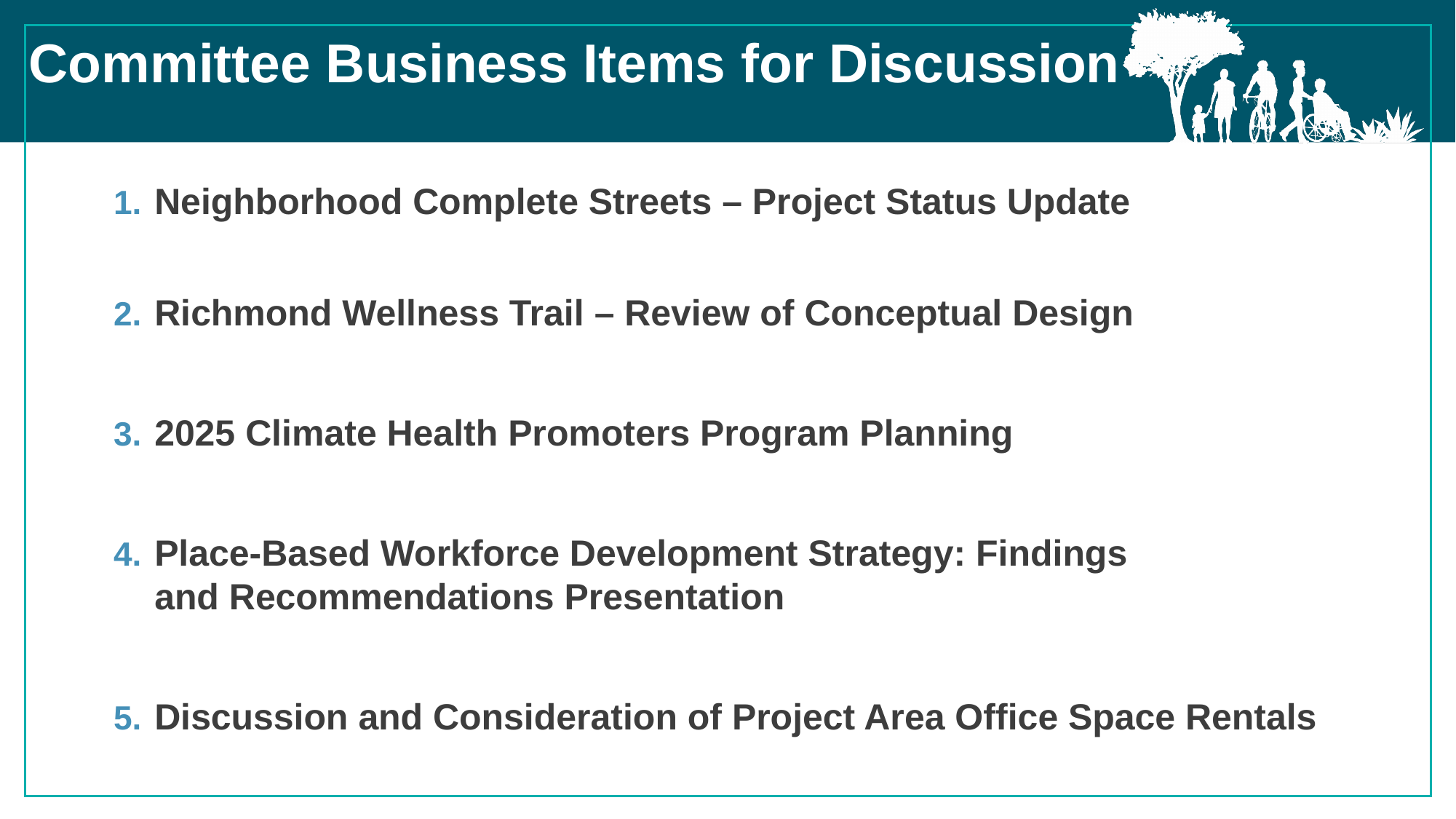

Committee Business Items for Discussion
Neighborhood Complete Streets – Project Status Update

Richmond Wellness Trail – Review of Conceptual Design

2025 Climate Health Promoters Program Planning

Place-Based Workforce Development Strategy: Findings and Recommendations Presentation

Discussion and Consideration of Project Area Office Space Rentals